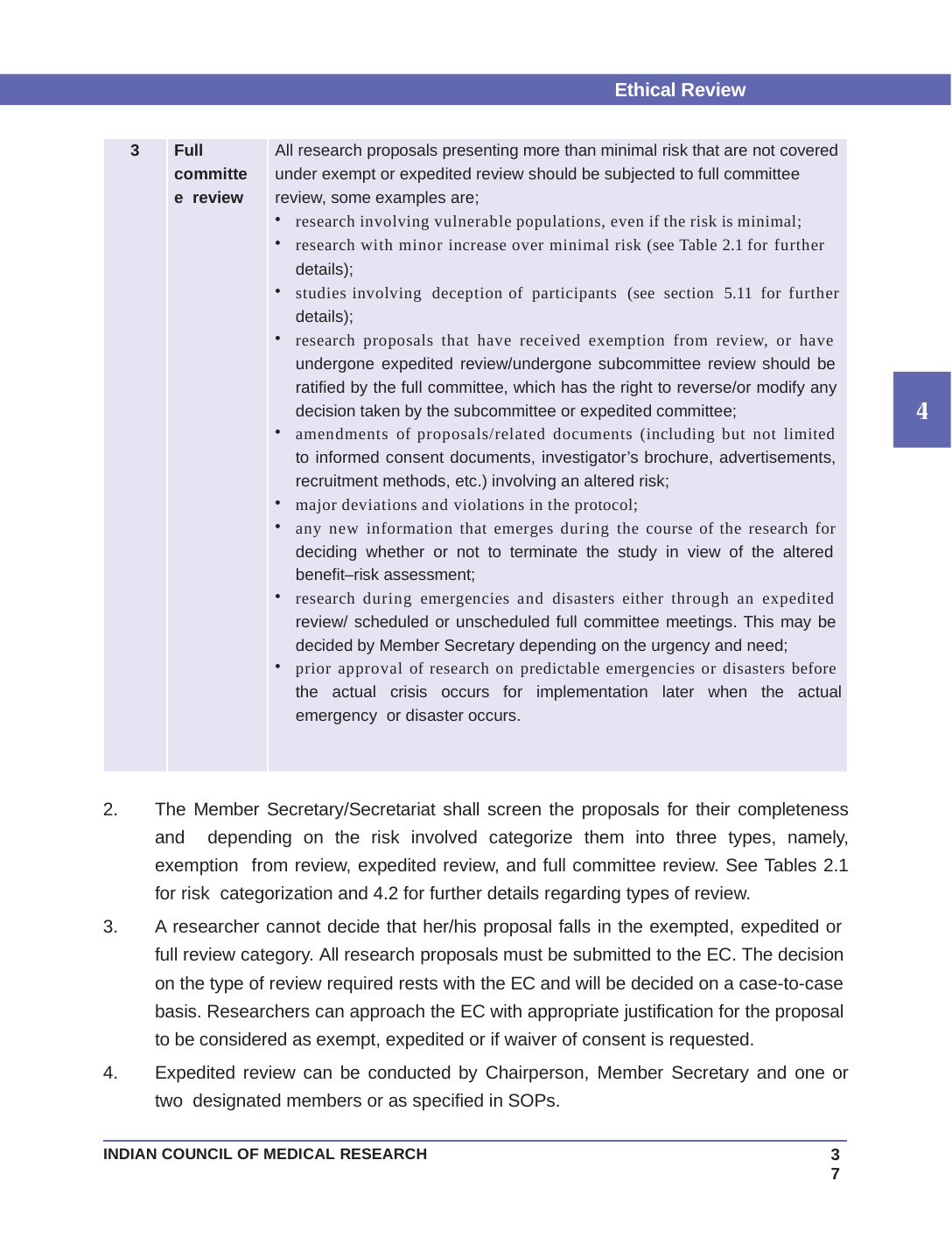

Ethical Review Procedures
| 3 | Full committee review | All research proposals presenting more than minimal risk that are not covered under exempt or expedited review should be subjected to full committee review, some examples are; research involving vulnerable populations, even if the risk is minimal; research with minor increase over minimal risk (see Table 2.1 for further details); studies involving deception of participants (see section 5.11 for further details); research proposals that have received exemption from review, or have undergone expedited review/undergone subcommittee review should be ratified by the full committee, which has the right to reverse/or modify any decision taken by the subcommittee or expedited committee; amendments of proposals/related documents (including but not limited to informed consent documents, investigator’s brochure, advertisements, recruitment methods, etc.) involving an altered risk; major deviations and violations in the protocol; any new information that emerges during the course of the research for deciding whether or not to terminate the study in view of the altered benefit–risk assessment; research during emergencies and disasters either through an expedited review/ scheduled or unscheduled full committee meetings. This may be decided by Member Secretary depending on the urgency and need; prior approval of research on predictable emergencies or disasters before the actual crisis occurs for implementation later when the actual emergency or disaster occurs. |
| --- | --- | --- |

The Member Secretary/Secretariat shall screen the proposals for their completeness and  depending on the risk involved categorize them into three types, namely, exemption  from review, expedited review, and full committee review. See Tables 2.1 for risk  categorization and 4.2 for further details regarding types of review.
A researcher cannot decide that her/his proposal falls in the exempted, expedited or  full review category. All research proposals must be submitted to the EC. The decision  on the type of review required rests with the EC and will be decided on a case-to-case  basis. Researchers can approach the EC with appropriate justification for the proposal  to be considered as exempt, expedited or if waiver of consent is requested.
Expedited review can be conducted by Chairperson, Member Secretary and one or two  designated members or as specified in SOPs.

37
INDIAN COUNCIL OF MEDICAL RESEARCH